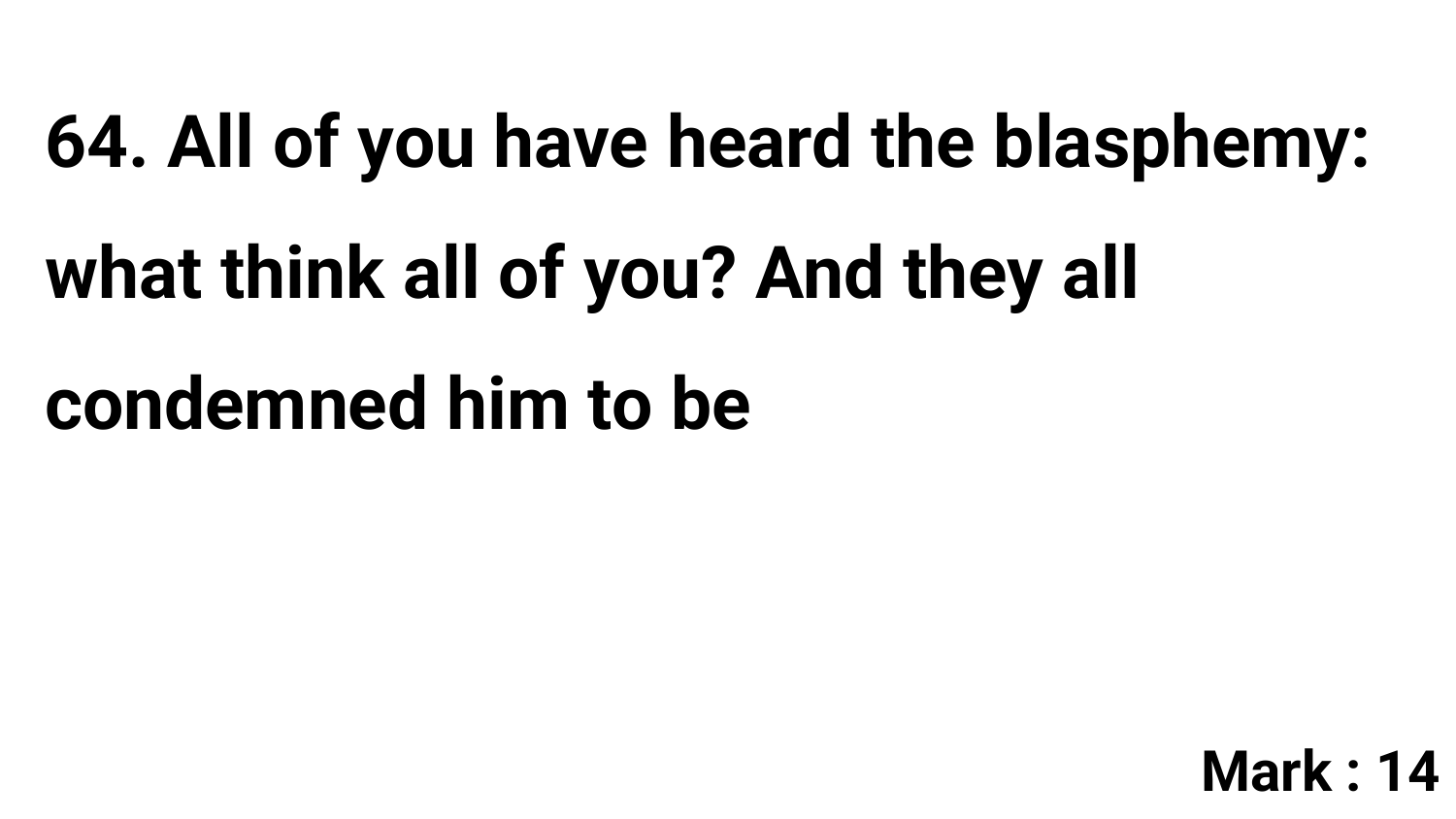

64. All of you have heard the blasphemy: what think all of you? And they all condemned him to be
Mark : 14